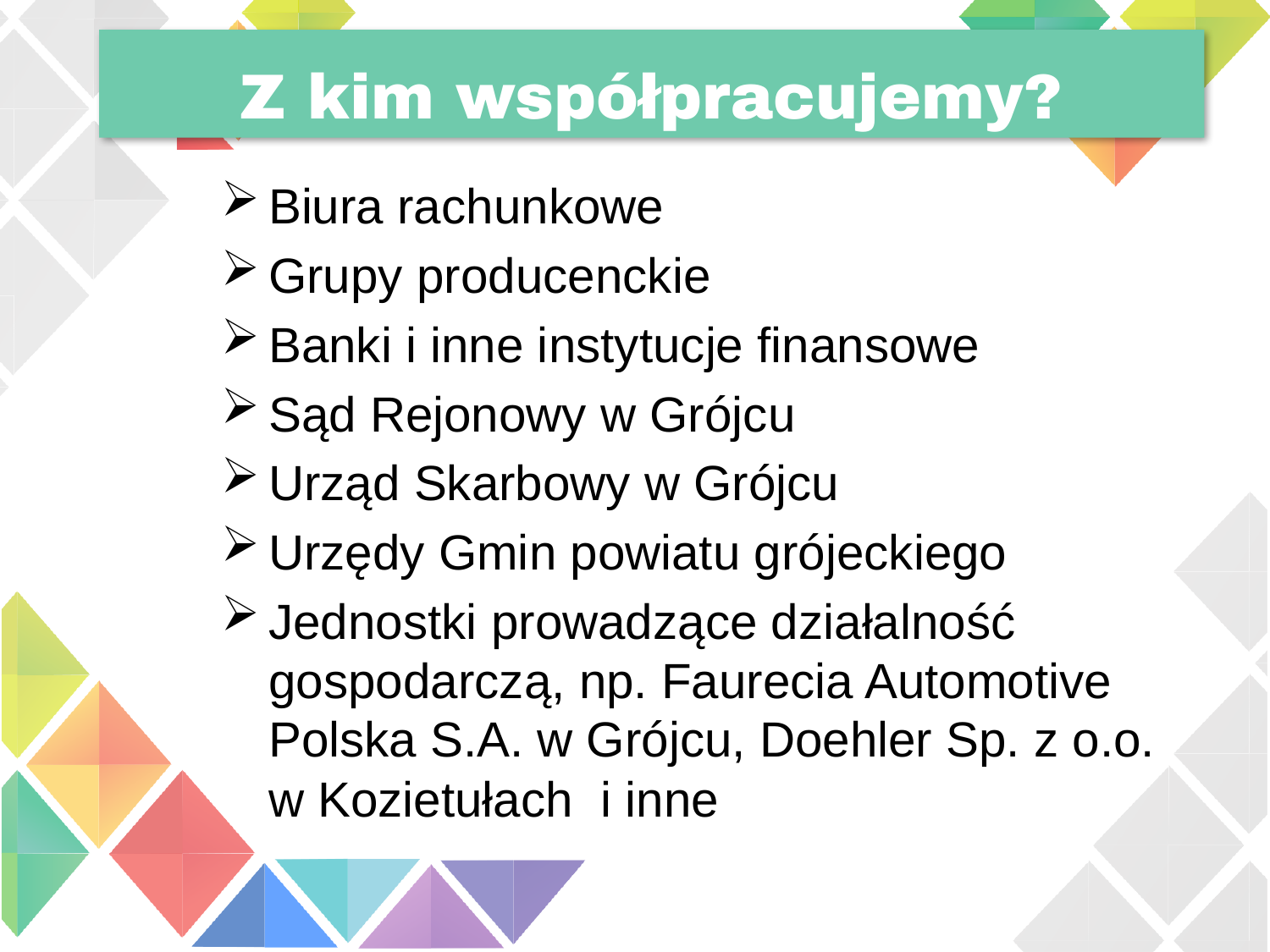

Z kim współpracujemy?
Biura rachunkowe
Grupy producenckie
Banki i inne instytucje finansowe
Sąd Rejonowy w Grójcu
Urząd Skarbowy w Grójcu
Urzędy Gmin powiatu grójeckiego
Jednostki prowadzące działalność gospodarczą, np. Faurecia Automotive Polska S.A. w Grójcu, Doehler Sp. z o.o.  w Kozietułach  i inne